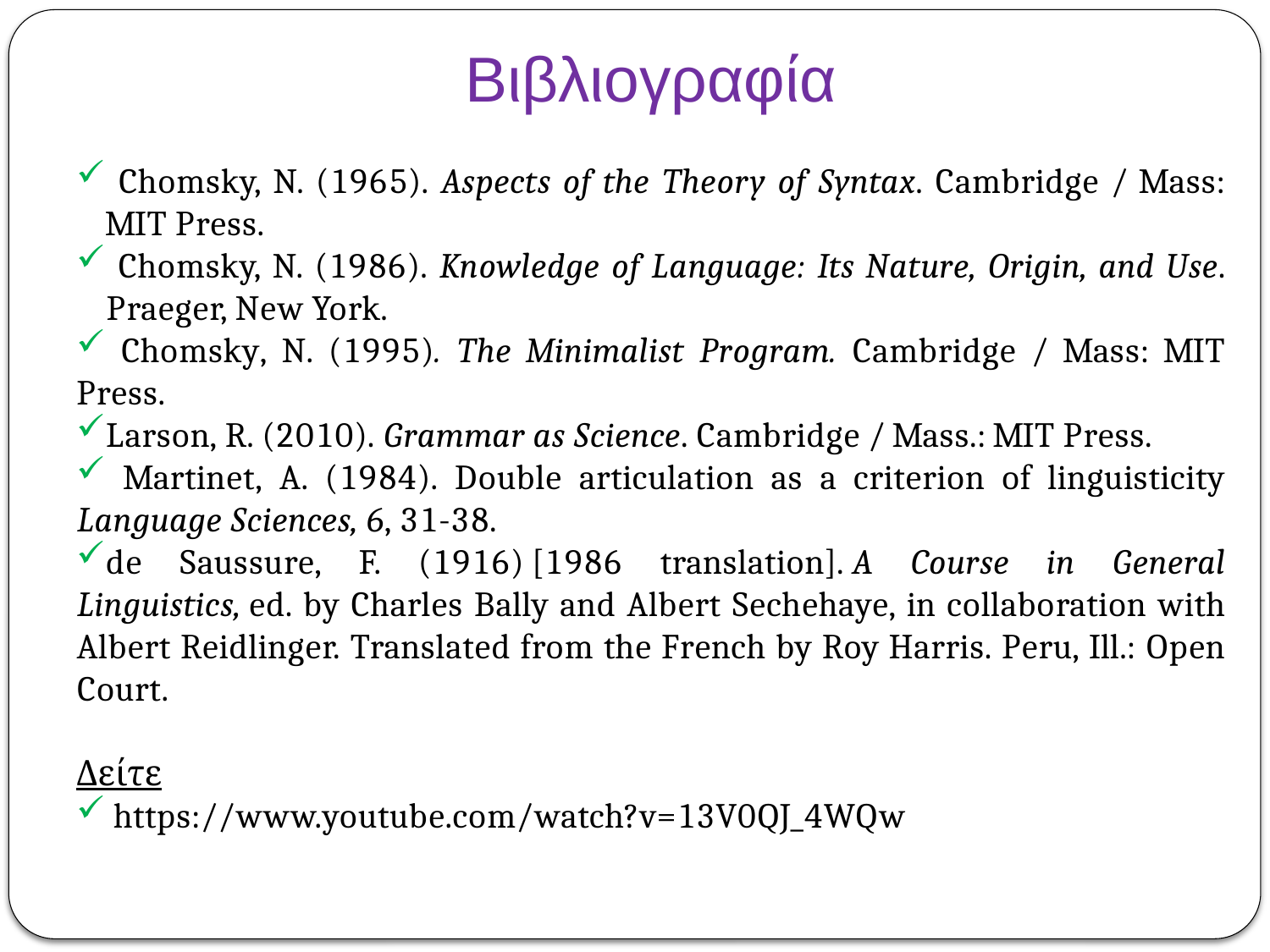

# Βιβλιογραφία
 Chomsky, N. (1965). Aspects of the Theory of Syntax. Cambridge / Mass: MIT Press.
 Chomsky, N. (1986). Knowledge of Language: Its Nature, Origin, and Use. Praeger, New York.
 Chomsky, N. (1995). The Minimalist Program. Cambridge / Mass: MIT Press.
Larson, R. (2010). Grammar as Science. Cambridge / Mass.: MIT Press.
 Martinet, A. (1984). Double articulation as a criterion of linguisticity
Language Sciences, 6, 31-38.
de Saussure, F. (1916) [1986 translation]. A Course in General Linguistics, ed. by Charles Bally and Albert Sechehaye, in collaboration with Albert Reidlinger. Translated from the French by Roy Harris. Peru, Ill.: Open Court.
Δείτε
 https://www.youtube.com/watch?v=13V0QJ_4WQw